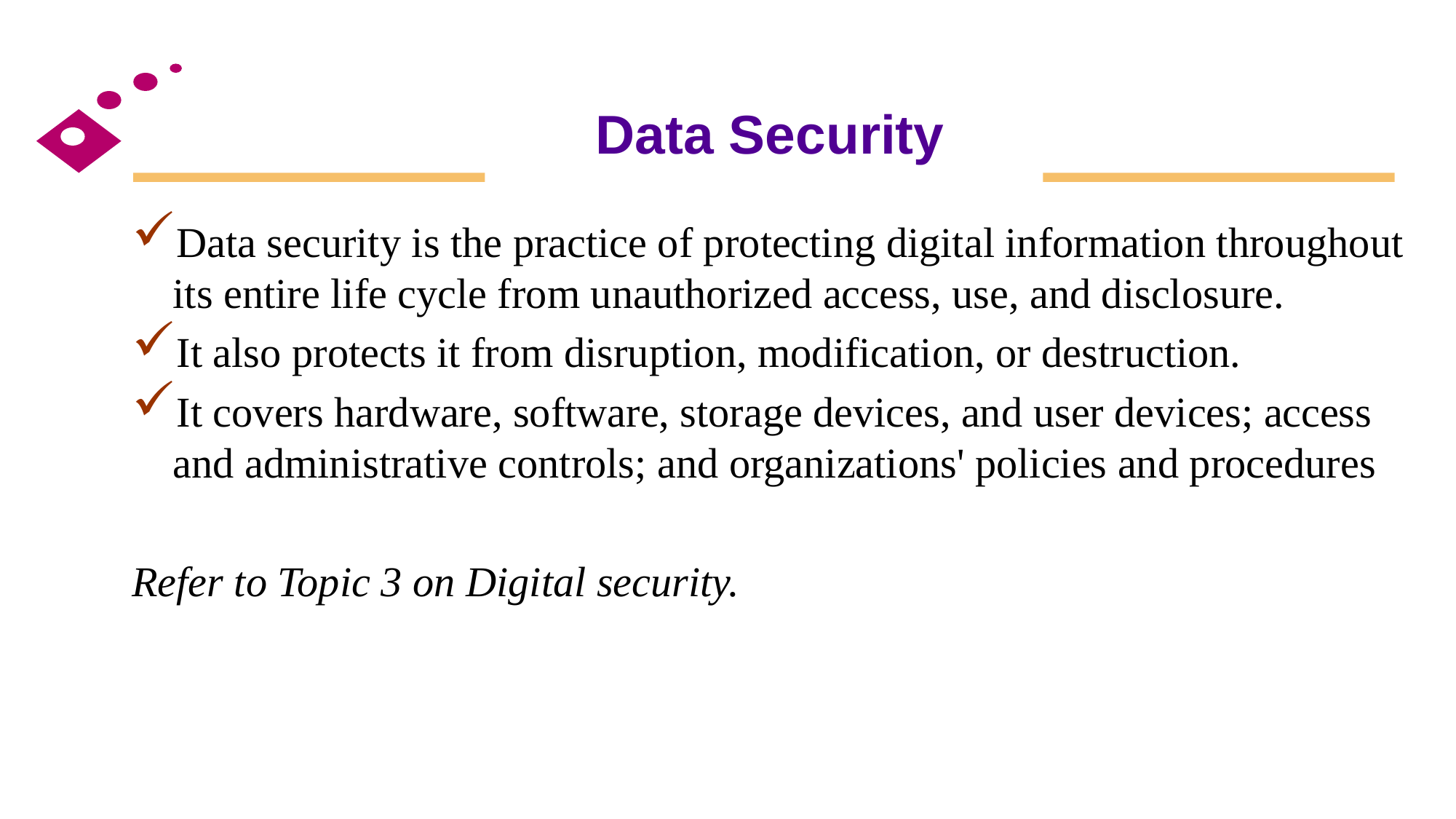

# Data Security
Data security is the practice of protecting digital information throughout its entire life cycle from unauthorized access, use, and disclosure.
It also protects it from disruption, modification, or destruction.
It covers hardware, software, storage devices, and user devices; access and administrative controls; and organizations' policies and procedures

Refer to Topic 3 on Digital security.